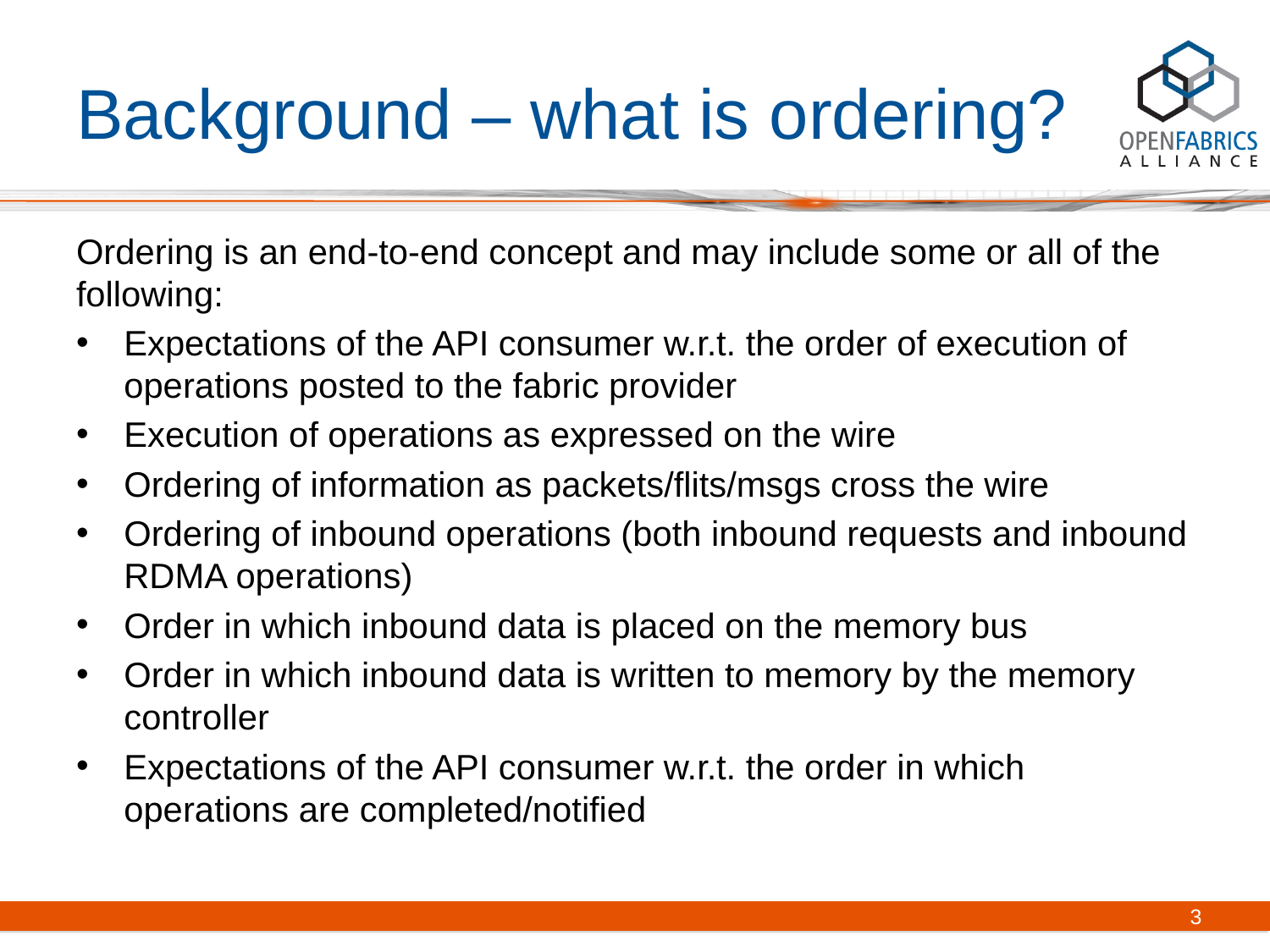

# Background – what is ordering?
Ordering is an end-to-end concept and may include some or all of the following:
Expectations of the API consumer w.r.t. the order of execution of operations posted to the fabric provider
Execution of operations as expressed on the wire
Ordering of information as packets/flits/msgs cross the wire
Ordering of inbound operations (both inbound requests and inbound RDMA operations)
Order in which inbound data is placed on the memory bus
Order in which inbound data is written to memory by the memory controller
Expectations of the API consumer w.r.t. the order in which operations are completed/notified
3